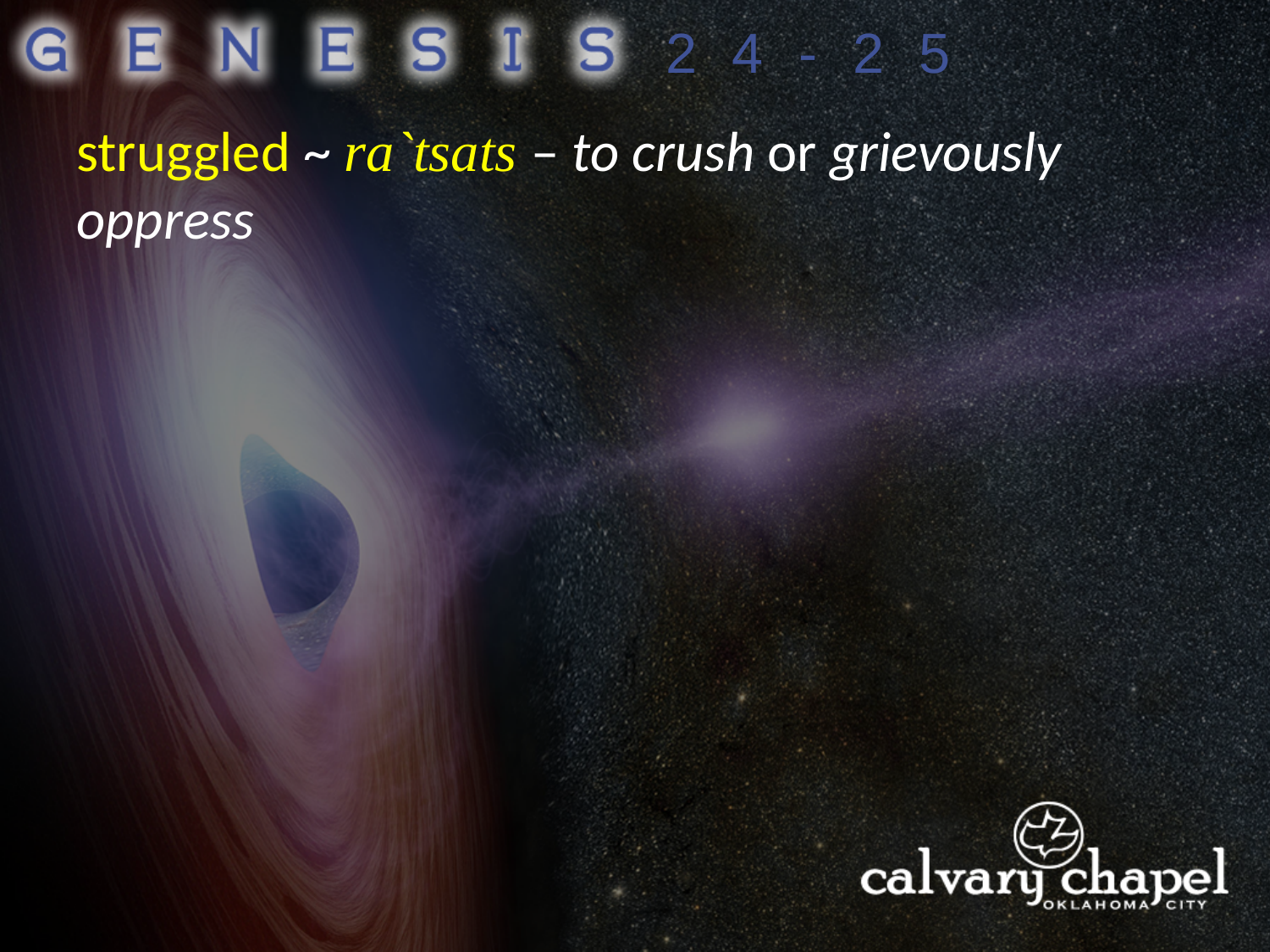

24-25
struggled ~ ra`tsats – to crush or grievously oppress